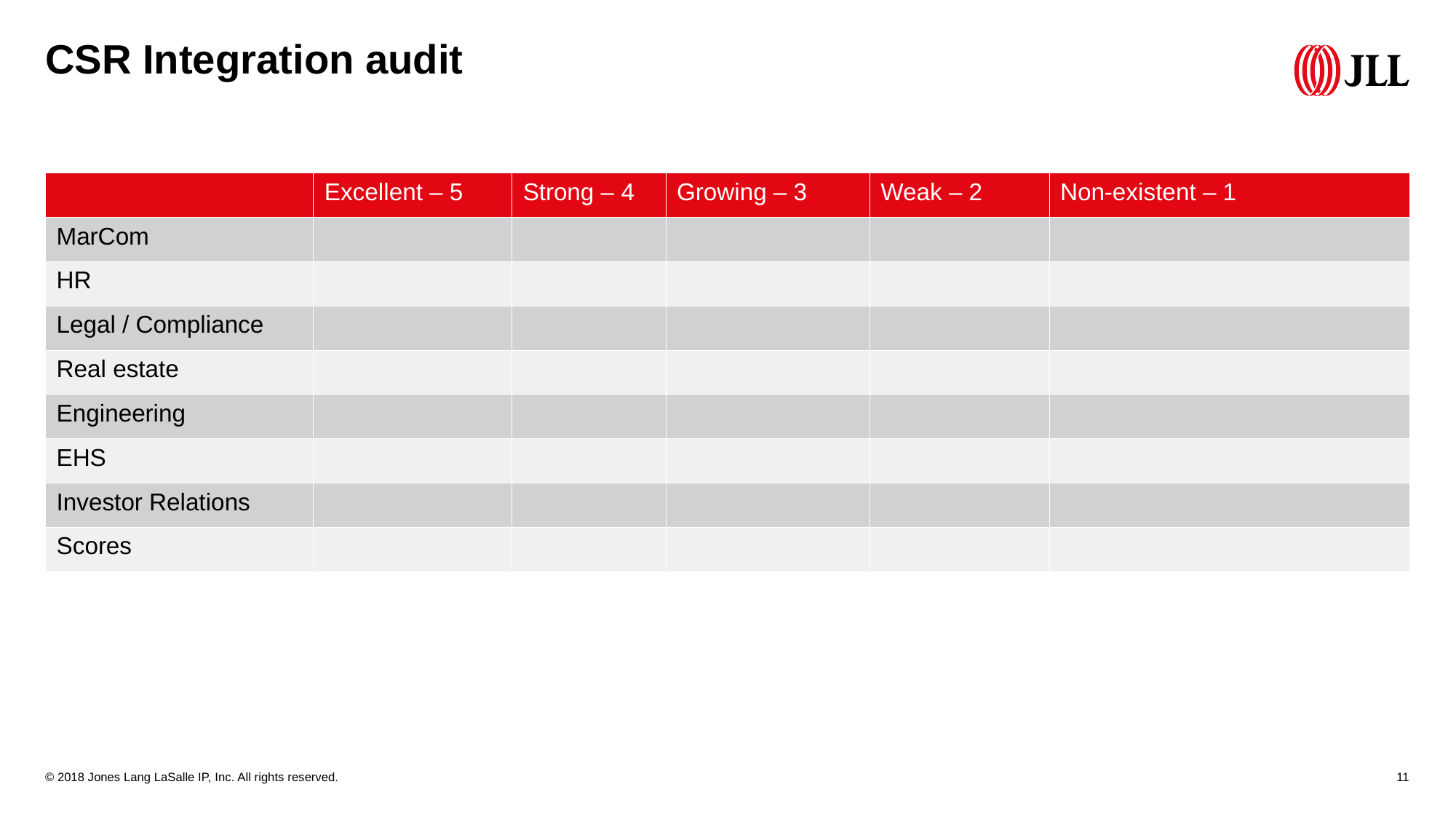

CSR Integration audit
|  | Excellent – 5 | Strong – 4 | Growing – 3 | Weak – 2 | Non-existent – 1 |
| --- | --- | --- | --- | --- | --- |
| MarCom |  |  |  |  |  |
| HR |  |  |  |  |  |
| Legal / Compliance |  |  |  |  |  |
| Real estate |  |  |  |  |  |
| Engineering |  |  |  |  |  |
| EHS |  |  |  |  |  |
| Investor Relations |  |  |  |  |  |
| Scores |  |  |  |  |  |
© 2018 Jones Lang LaSalle IP, Inc. All rights reserved.
11